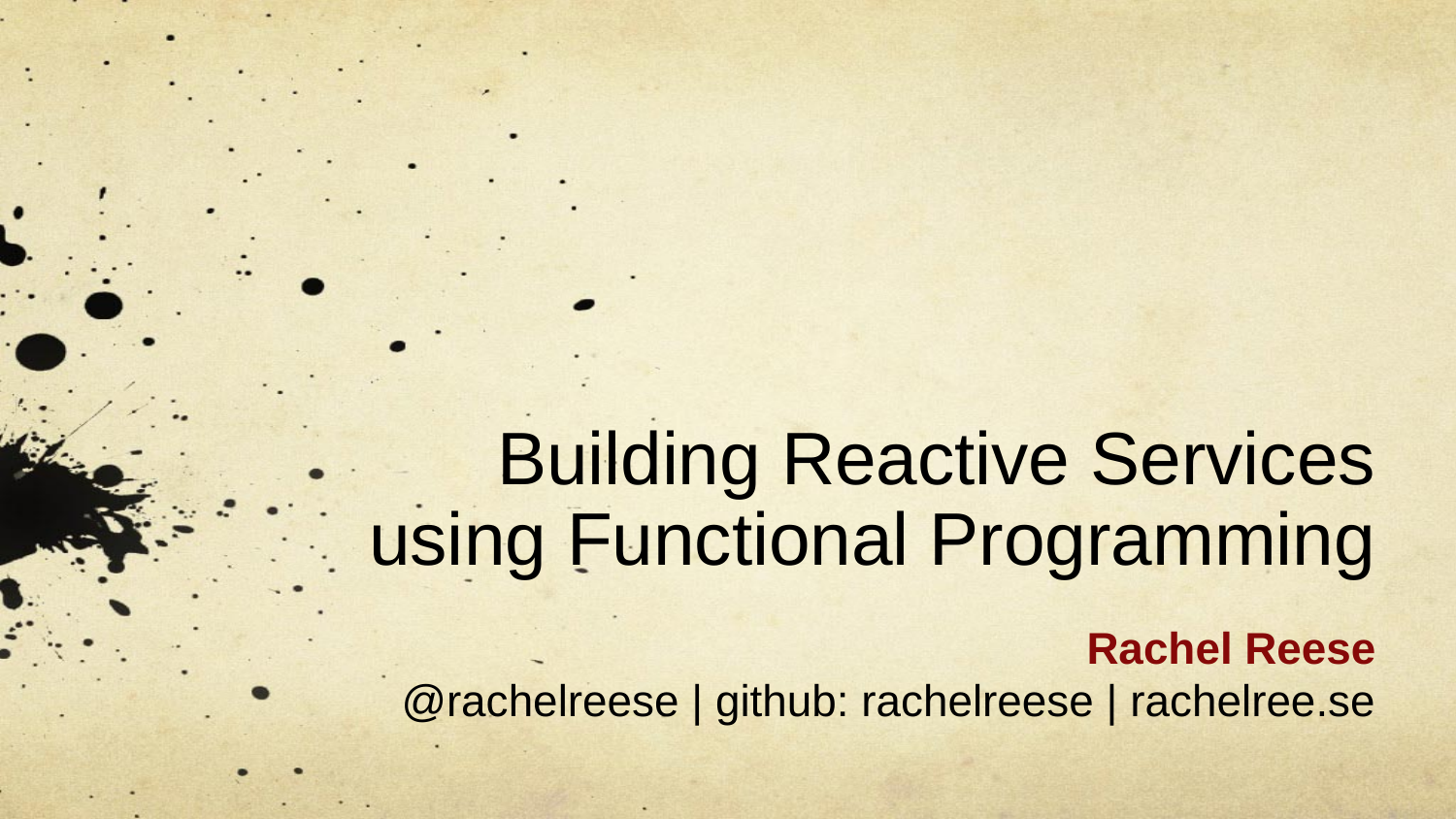

# Building Reactive Services using Functional Programming
Rachel Reese
@rachelreese | github: rachelreese | rachelree.se